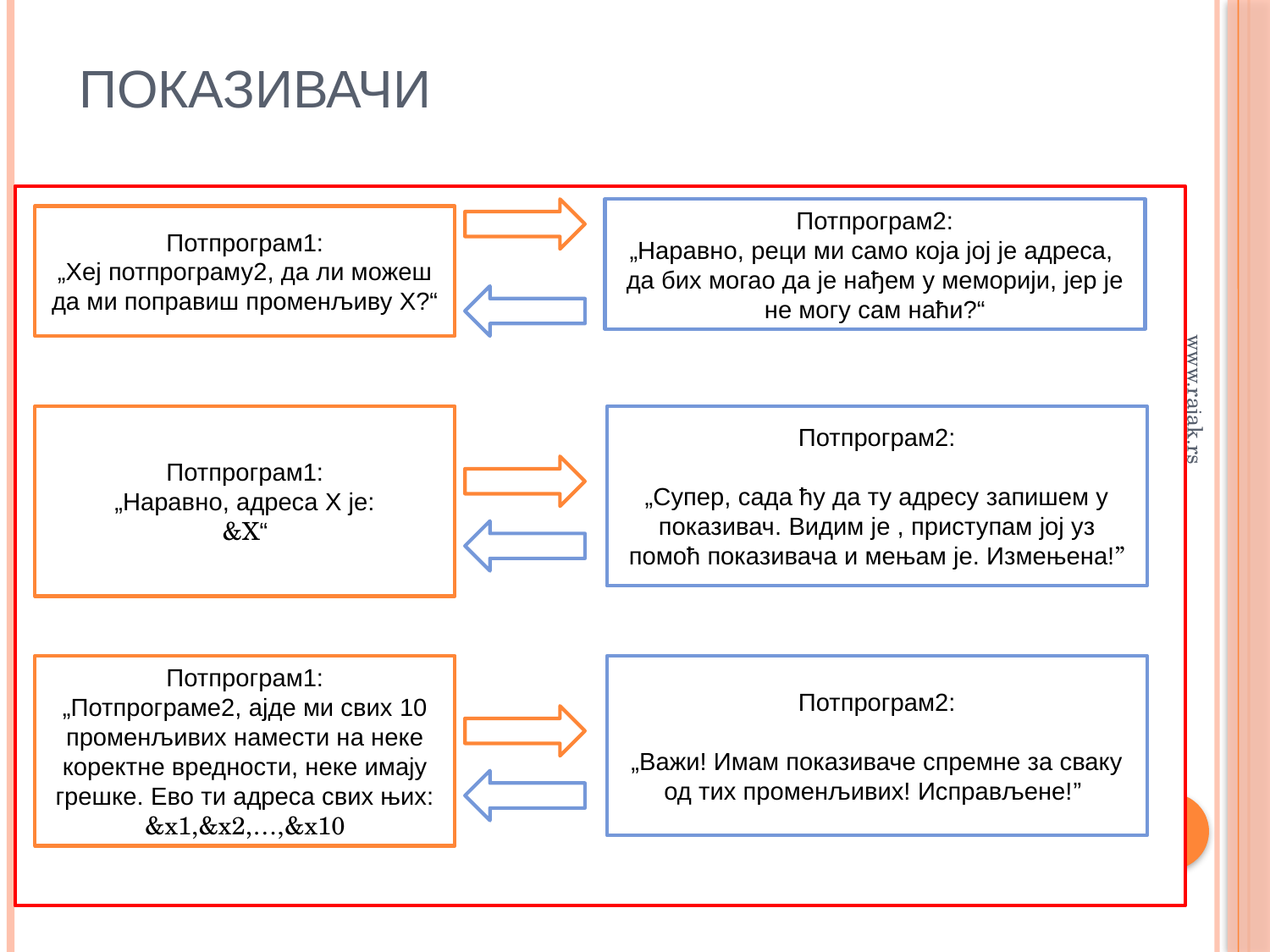

# Показивачи

Потпрограм2:
„Наравно, реци ми само која јој је адреса,
да бих могао да је нађем у меморији, јер је не могу сам наћи?“
Потпрограм1:
„Хеј потпрограму2, да ли можеш да ми поправиш променљиву Х?“

Потпрограм1:
„Наравно, адреса Х је:
&X“
Потпрограм2:
„Супер, сада ћу да ту адресу запишем у показивач. Видим је , приступам јој уз помоћ показивача и мењам је. Измењена!”

www.rajak.rs

Потпрограм1:
„Потпрограме2, ајде ми свих 10 променљивих намести на неке коректне вредности, неке имају грешке. Ево ти адреса свих њих:
&x1,&x2,…,&x10
Потпрограм2:
„Важи! Имам показиваче спремне за сваку од тих променљивих! Исправљене!”